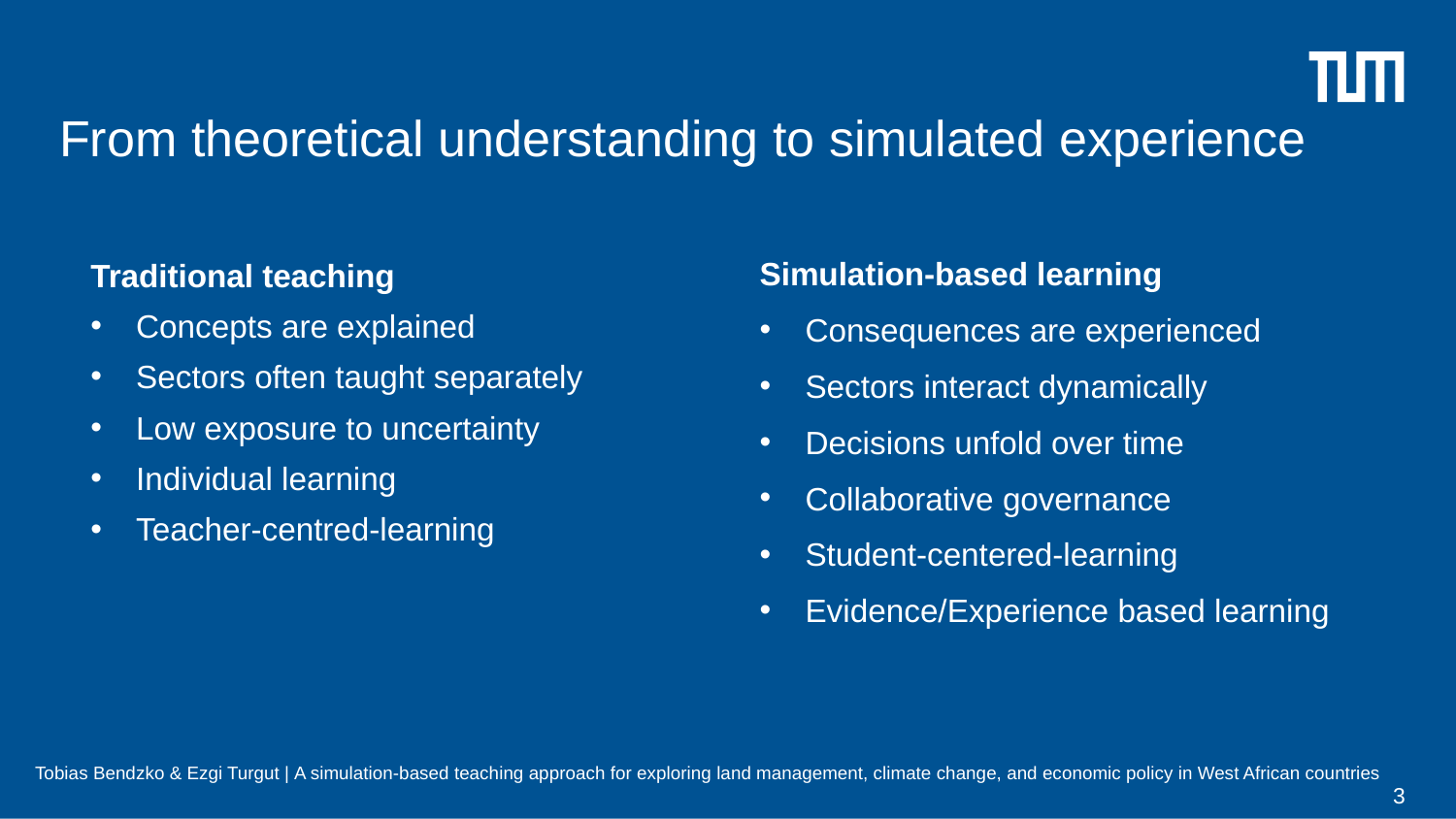

From theoretical understanding to simulated experience
Traditional teaching
Concepts are explained
Sectors often taught separately
Low exposure to uncertainty
Individual learning
Teacher-centred-learning
Simulation-based learning
Consequences are experienced
Sectors interact dynamically
Decisions unfold over time
Collaborative governance
Student-centered-learning
Evidence/Experience based learning
Tobias Bendzko & Ezgi Turgut | A simulation-based teaching approach for exploring land management, climate change, and economic policy in West African countries
3